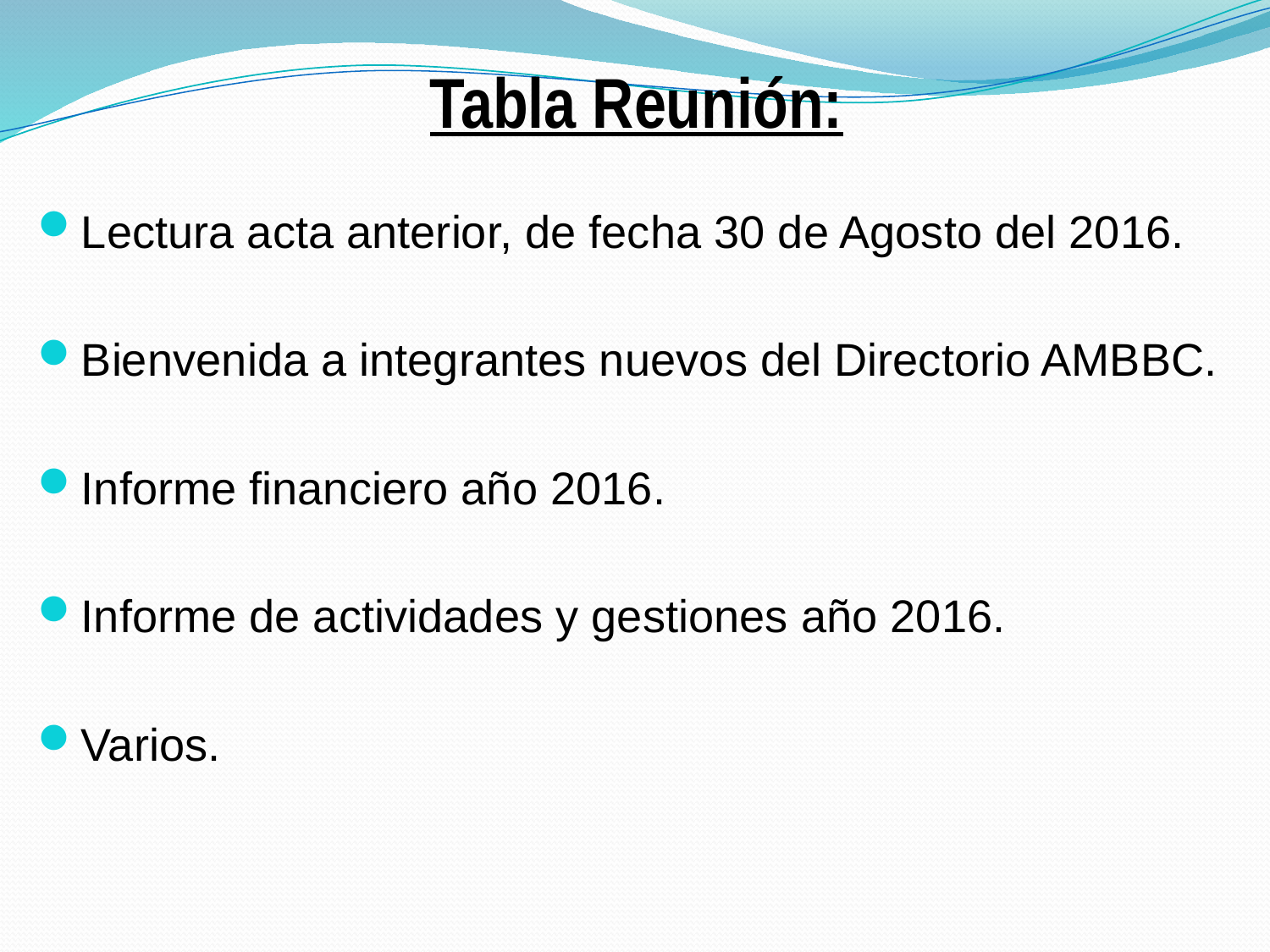

# Tabla Reunión:
Lectura acta anterior, de fecha 30 de Agosto del 2016.

Bienvenida a integrantes nuevos del Directorio AMBBC.

Informe financiero año 2016.

Informe de actividades y gestiones año 2016.

Varios.